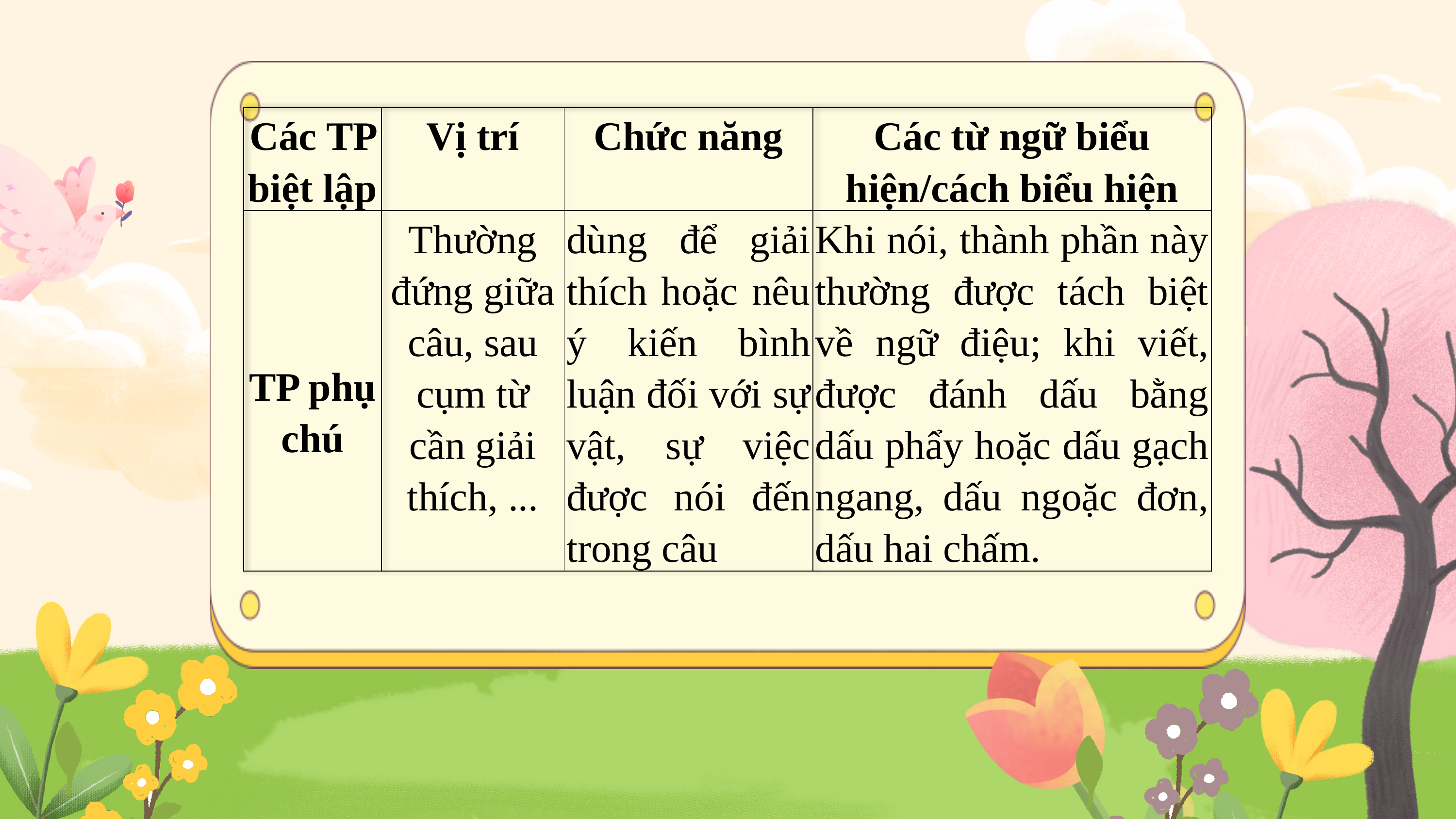

| Các TP biệt lập | Vị trí | Chức năng | Các từ ngữ biểu hiện/cách biểu hiện |
| --- | --- | --- | --- |
| TP phụ chú | Thường đứng giữa câu, sau cụm từ cần giải thích, ... | dùng để giải thích hoặc nêu ý kiến bình luận đối với sự vật, sự việc được nói đến trong câu | Khi nói, thành phần này thường được tách biệt về ngữ điệu; khi viết, được đánh dấu bằng dấu phẩy hoặc dấu gạch ngang, dấu ngoặc đơn, dấu hai chấm. |